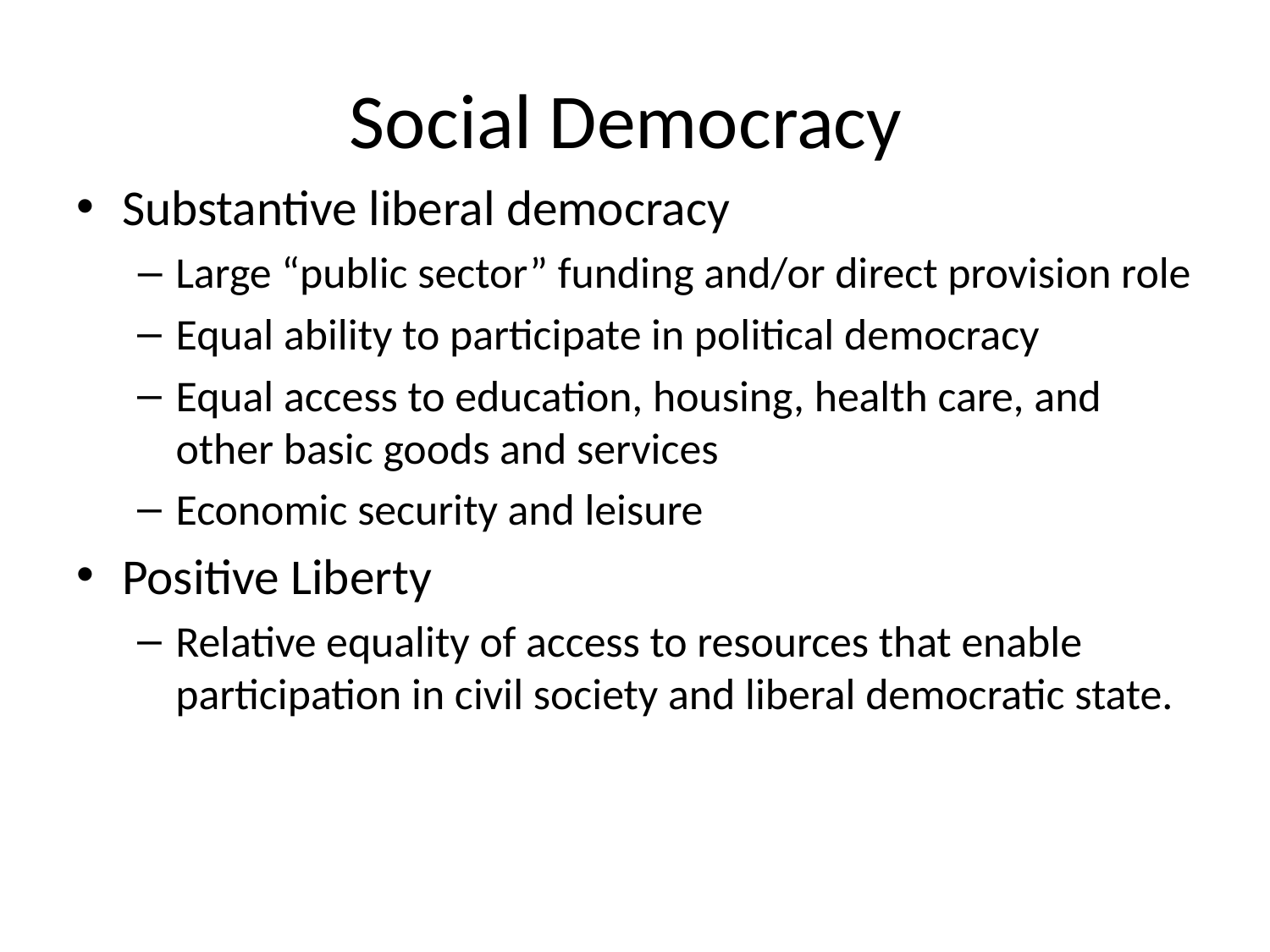

# Social Democracy
Substantive liberal democracy
Large “public sector” funding and/or direct provision role
Equal ability to participate in political democracy
Equal access to education, housing, health care, and other basic goods and services
Economic security and leisure
Positive Liberty
Relative equality of access to resources that enable participation in civil society and liberal democratic state.